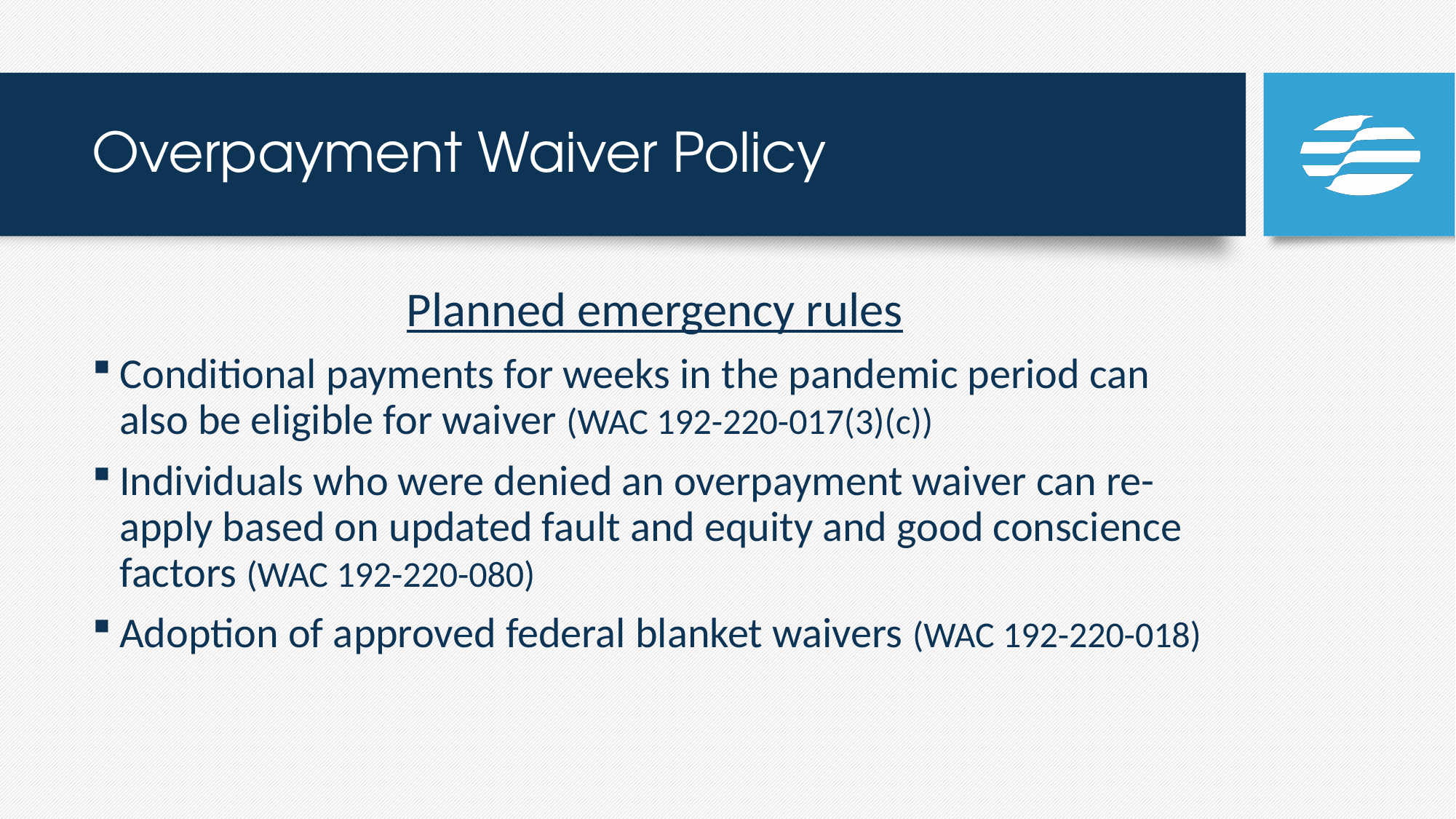

# Overpayment Waiver Policy
Planned emergency rules
Conditional payments for weeks in the pandemic period can also be eligible for waiver (WAC 192-220-017(3)(c))
Individuals who were denied an overpayment waiver can re-apply based on updated fault and equity and good conscience factors (WAC 192-220-080)
Adoption of approved federal blanket waivers (WAC 192-220-018)